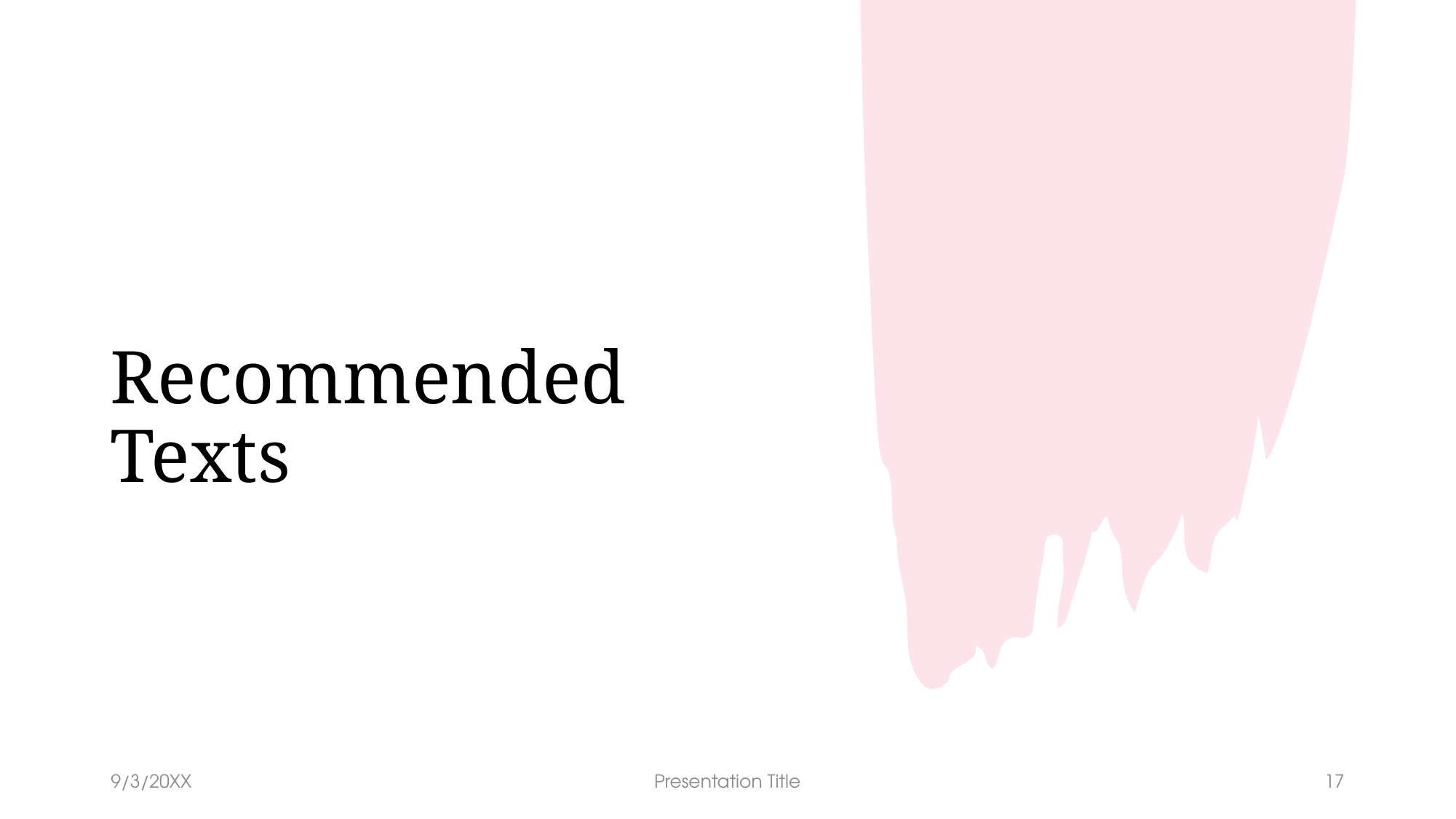

# Recommended Texts

9/3/20XX
Presentation Title
17